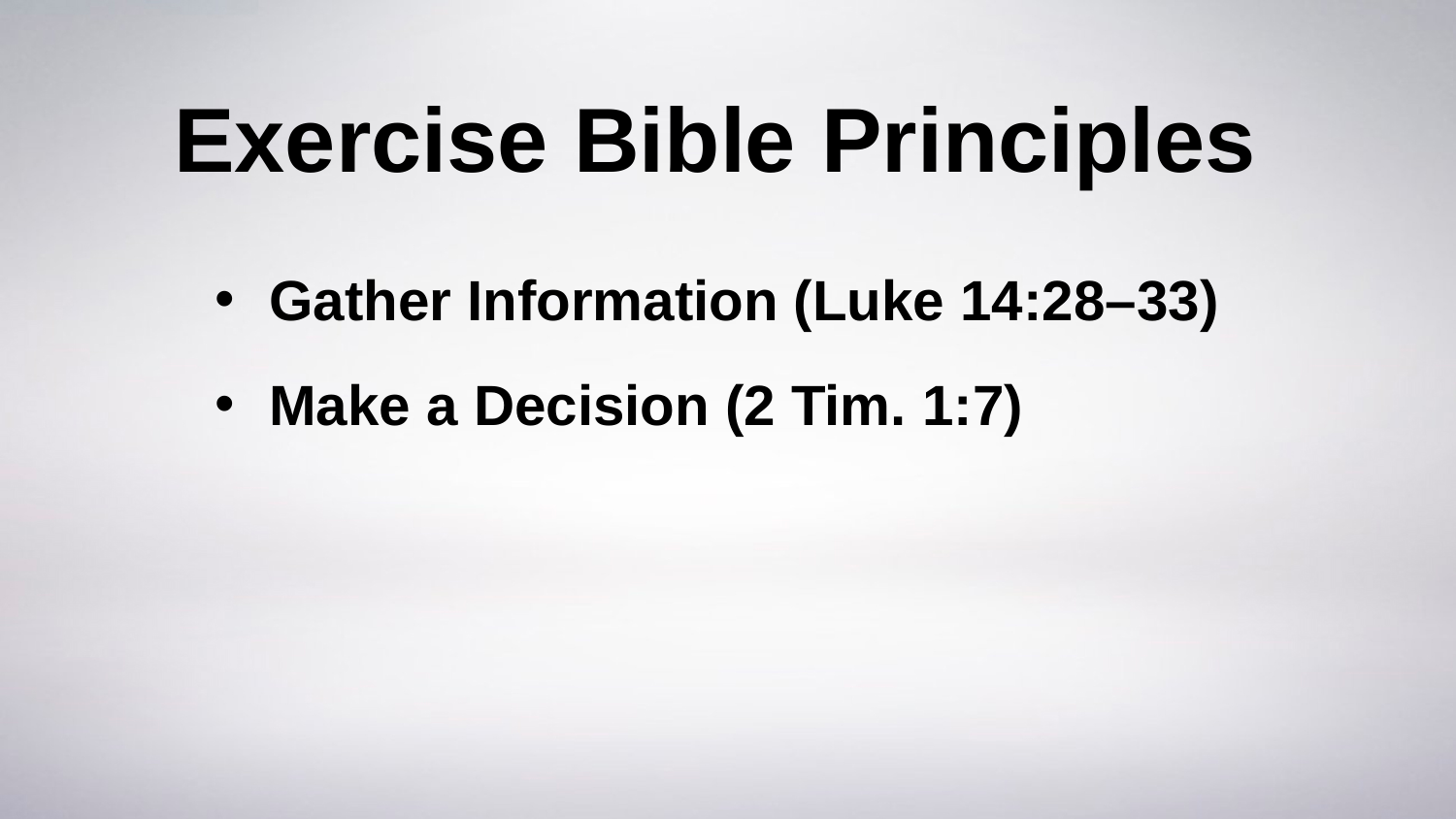

# Exercise Bible Principles
Gather Information (Luke 14:28–33)
Make a Decision (2 Tim. 1:7)